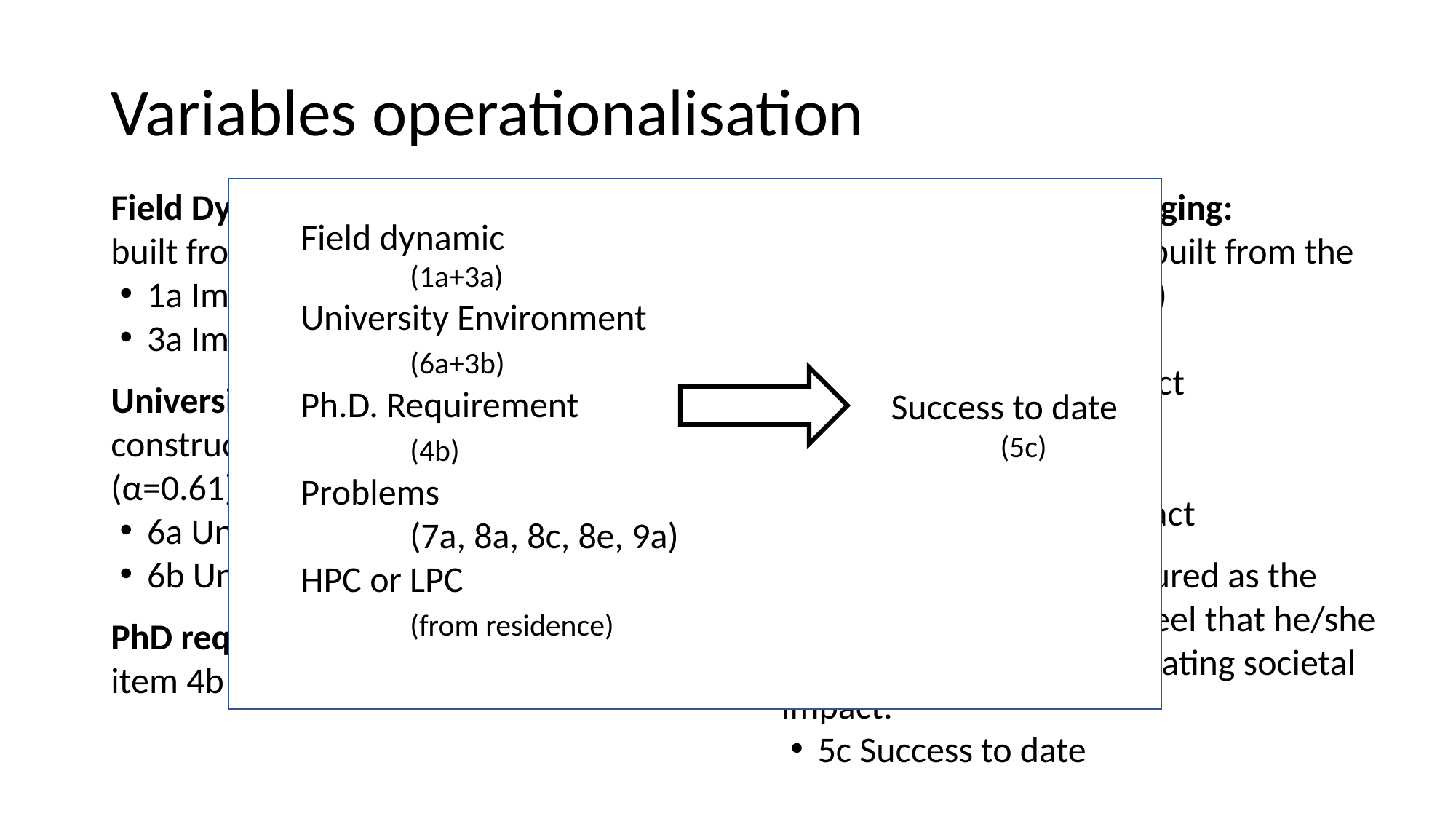

# Variables operationalisation
Field Dynamic: measured as a construct built from the following 2 items (α=0.74)
1a Importance of Research
3a Importance to own research
University environment: measured as a construct built from the following 2 items (α=0.61)
6a University emphasis
6b University support
PhD requirements: measured through the item 4b impact required for Ph.D.

Field dynamic
	(1a+3a)
University Environment
	(6a+3b)
Ph.D. Requirement
	(4b)
Problems
	(7a, 8a, 8c, 8e, 9a)
HPC or LPC
	(from residence)

Success to date
	(5c)
Problems related to engaging: measured as a construct built from the following 5 items (α=0.64)
7a additional workload
8a problems with impact
8c tensions with aims
8e tensions for career
9a issues stopping impact
Success (OUTPUT): measured as the extent to which the ERC feel that he/she has been successful in creating societal impact:
5c Success to date